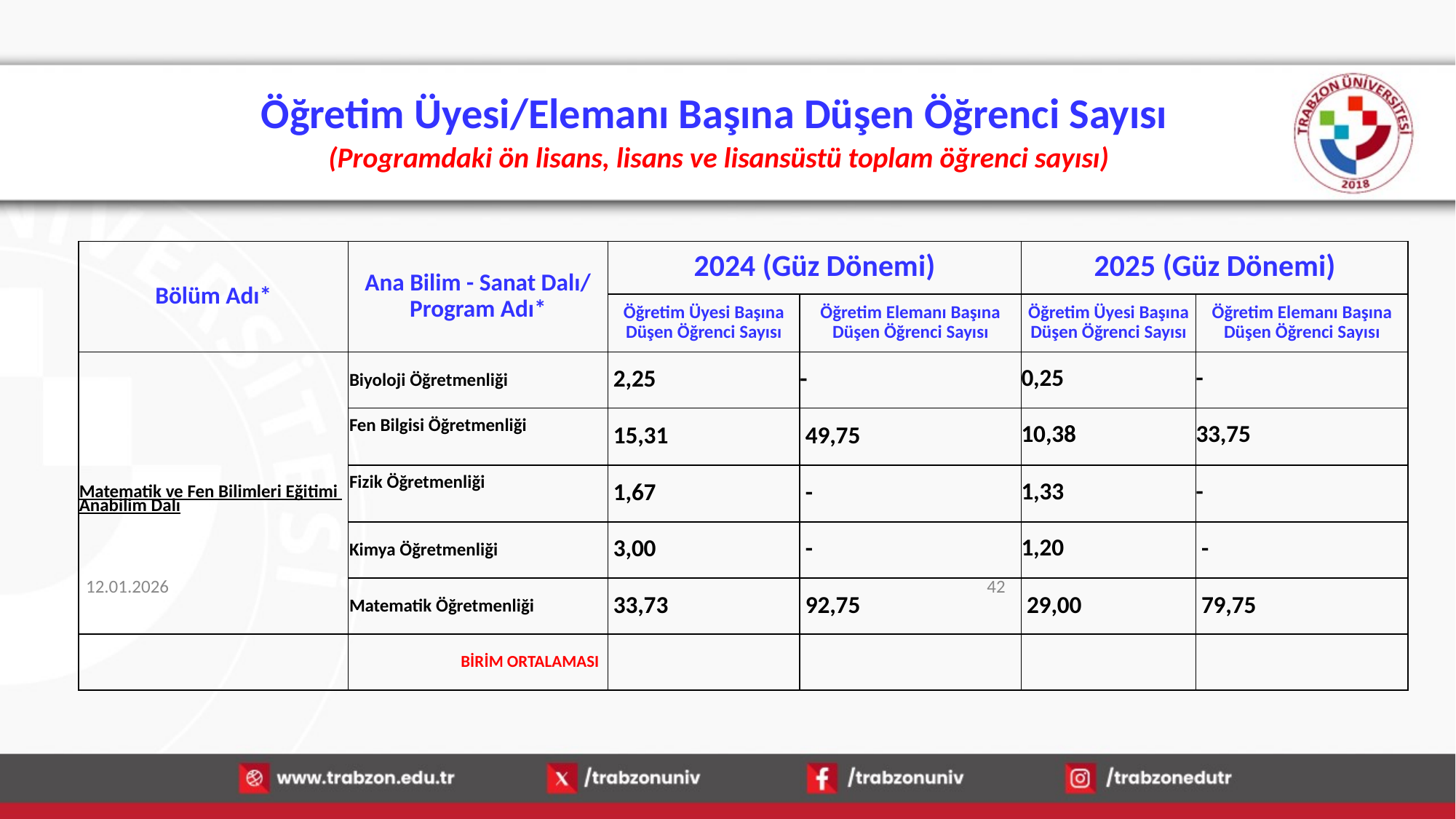

# Öğretim Üyesi/Elemanı Başına Düşen Öğrenci Sayısı (Programdaki ön lisans, lisans ve lisansüstü toplam öğrenci sayısı)
| Bölüm Adı\* | Ana Bilim - Sanat Dalı/ Program Adı\* | 2024 (Güz Dönemi) |  | 2025 (Güz Dönemi) |  |
| --- | --- | --- | --- | --- | --- |
|  |  | Öğretim Üyesi Başına Düşen Öğrenci Sayısı | Öğretim Elemanı Başına Düşen Öğrenci Sayısı | Öğretim Üyesi Başına Düşen Öğrenci Sayısı | Öğretim Elemanı Başına Düşen Öğrenci Sayısı |
| Matematik ve Fen Bilimleri Eğitimi Anabilim Dalı | Biyoloji Öğretmenliği | 2,25 | - | 0,25 | - |
|  | Fen Bilgisi Öğretmenliği | 15,31 | 49,75 | 10,38 | 33,75 |
|  | Fizik Öğretmenliği | 1,67 | - | 1,33 | - |
|  | Kimya Öğretmenliği | 3,00 | - | 1,20 | - |
|  | Matematik Öğretmenliği | 33,73 | 92,75 | 29,00 | 79,75 |
|  | BİRİM ORTALAMASI |  |  |  |  |
12.01.2026
42